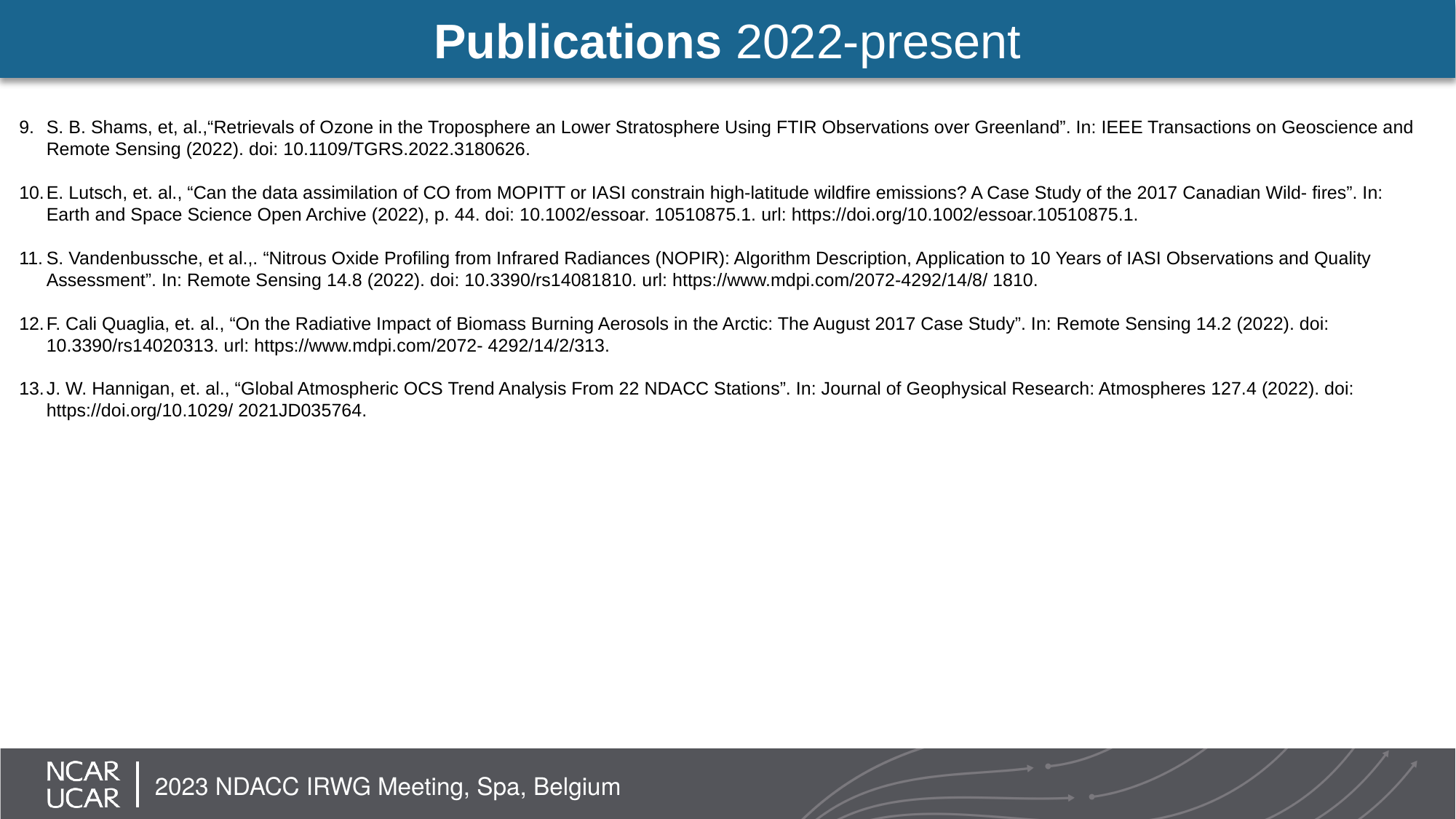

# Publications 2022-present
S. B. Shams, et, al.,“Retrievals of Ozone in the Troposphere an Lower Stratosphere Using FTIR Observations over Greenland”. In: IEEE Transactions on Geoscience and Remote Sensing (2022). doi: 10.1109/TGRS.2022.3180626.

E. Lutsch, et. al., “Can the data assimilation of CO from MOPITT or IASI constrain high-latitude wildfire emissions? A Case Study of the 2017 Canadian Wild- fires”. In: Earth and Space Science Open Archive (2022), p. 44. doi: 10.1002/essoar. 10510875.1. url: https://doi.org/10.1002/essoar.10510875.1.

S. Vandenbussche, et al.,. “Nitrous Oxide Profiling from Infrared Radiances (NOPIR): Algorithm Description, Application to 10 Years of IASI Observations and Quality Assessment”. In: Remote Sensing 14.8 (2022). doi: 10.3390/rs14081810. url: https://www.mdpi.com/2072-4292/14/8/ 1810.

F. Cali Quaglia, et. al., “On the Radiative Impact of Biomass Burning Aerosols in the Arctic: The August 2017 Case Study”. In: Remote Sensing 14.2 (2022). doi: 10.3390/rs14020313. url: https://www.mdpi.com/2072- 4292/14/2/313.

J. W. Hannigan, et. al., “Global Atmospheric OCS Trend Analysis From 22 NDACC Stations”. In: Journal of Geophysical Research: Atmospheres 127.4 (2022). doi: https://doi.org/10.1029/ 2021JD035764.

2023 NDACC IRWG Meeting, Spa, Belgium